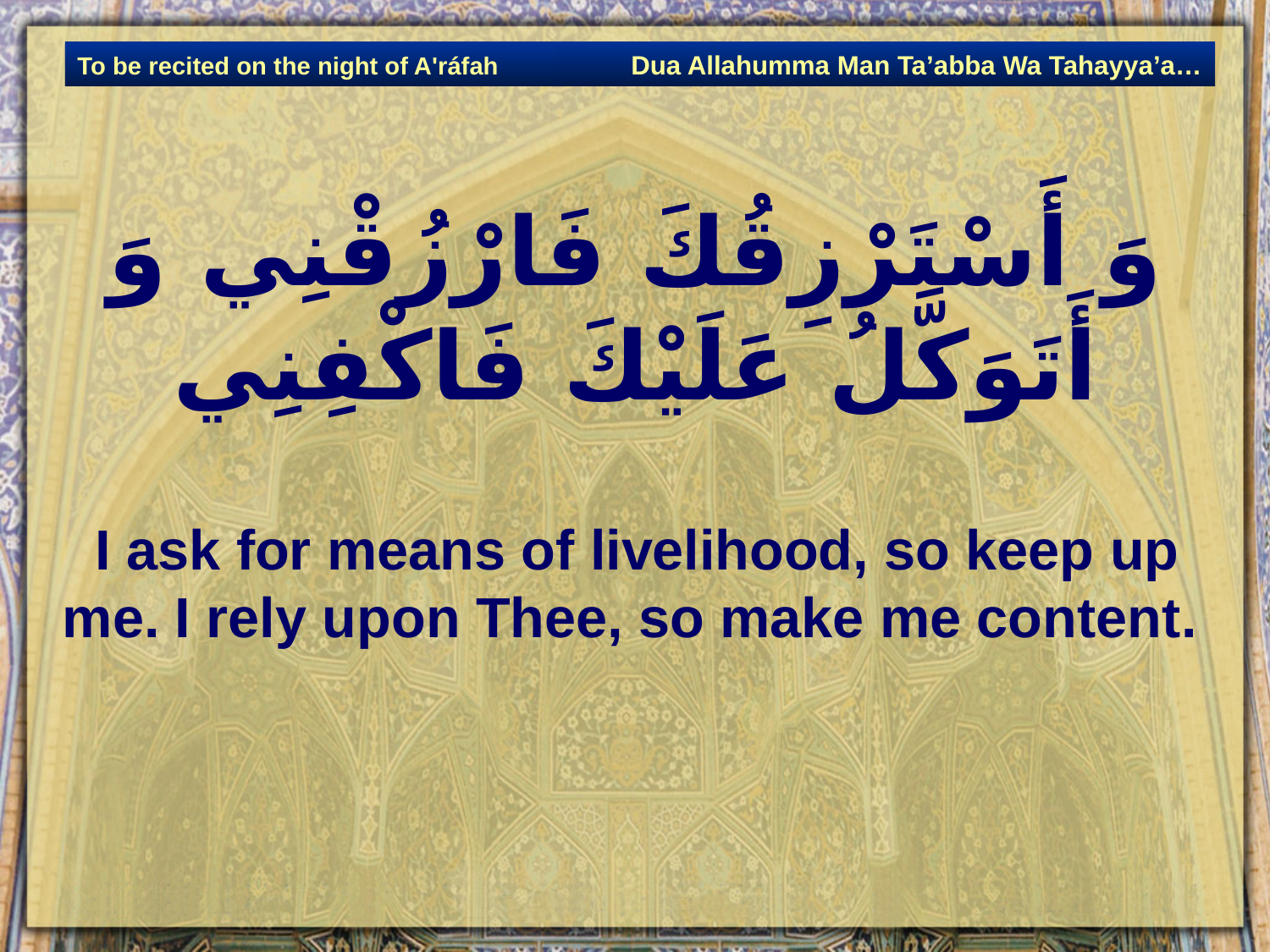

Dua Allahumma Man Ta’abba Wa Tahayya’a…
To be recited on the night of A'ráfah
# وَ أَسْتَرْزِقُكَ فَارْزُقْنِي وَ أَتَوَكَّلُ عَلَيْكَ فَاكْفِنِي‏
 I ask for means of livelihood, so keep up me. I rely upon Thee, so make me content.